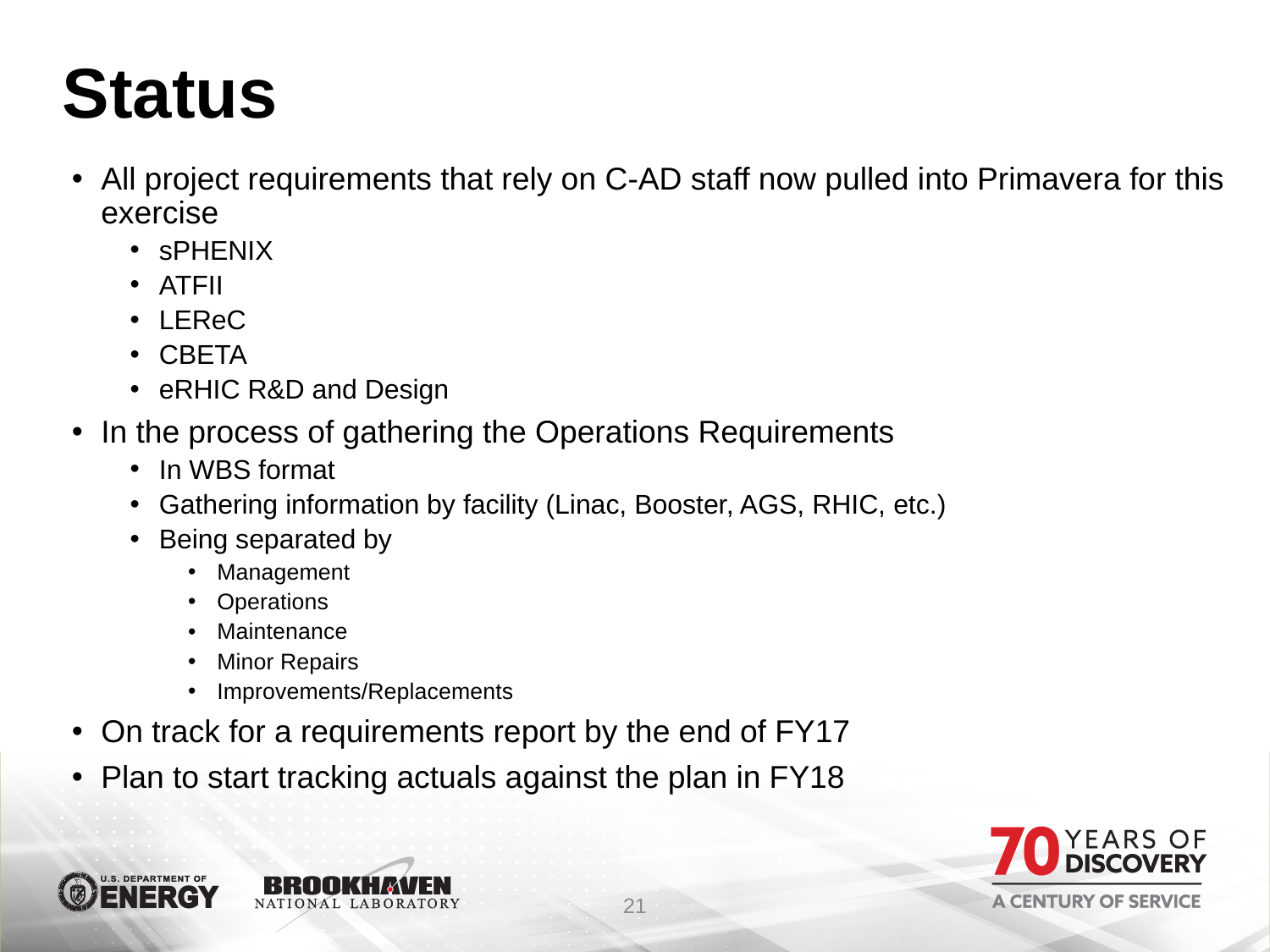

# Status
All project requirements that rely on C-AD staff now pulled into Primavera for this exercise
sPHENIX
ATFII
LEReC
CBETA
eRHIC R&D and Design
In the process of gathering the Operations Requirements
In WBS format
Gathering information by facility (Linac, Booster, AGS, RHIC, etc.)
Being separated by
Management
Operations
Maintenance
Minor Repairs
Improvements/Replacements
On track for a requirements report by the end of FY17
Plan to start tracking actuals against the plan in FY18

21